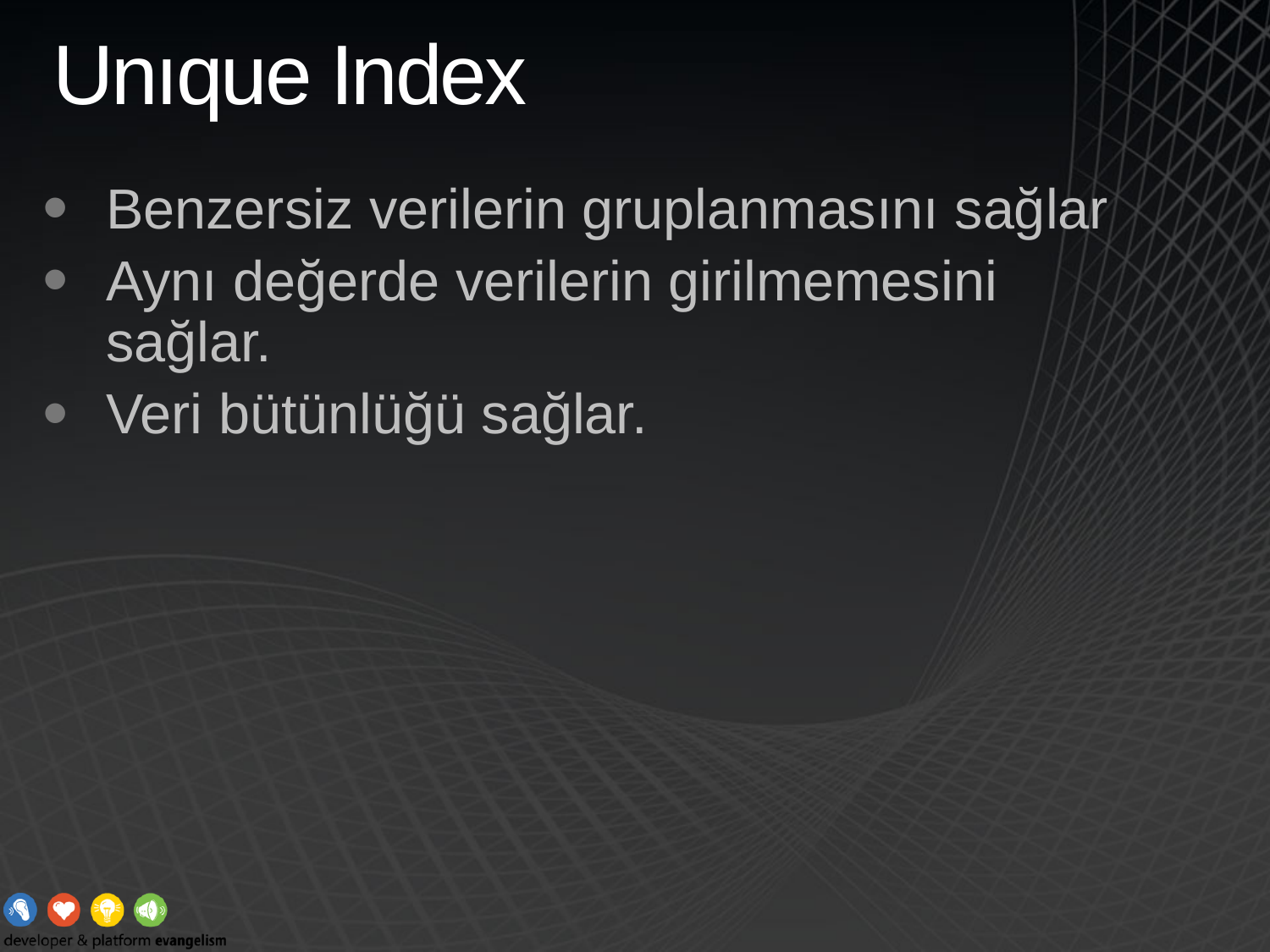

# Unıque Index
Benzersiz verilerin gruplanmasını sağlar
Aynı değerde verilerin girilmemesini sağlar.
Veri bütünlüğü sağlar.